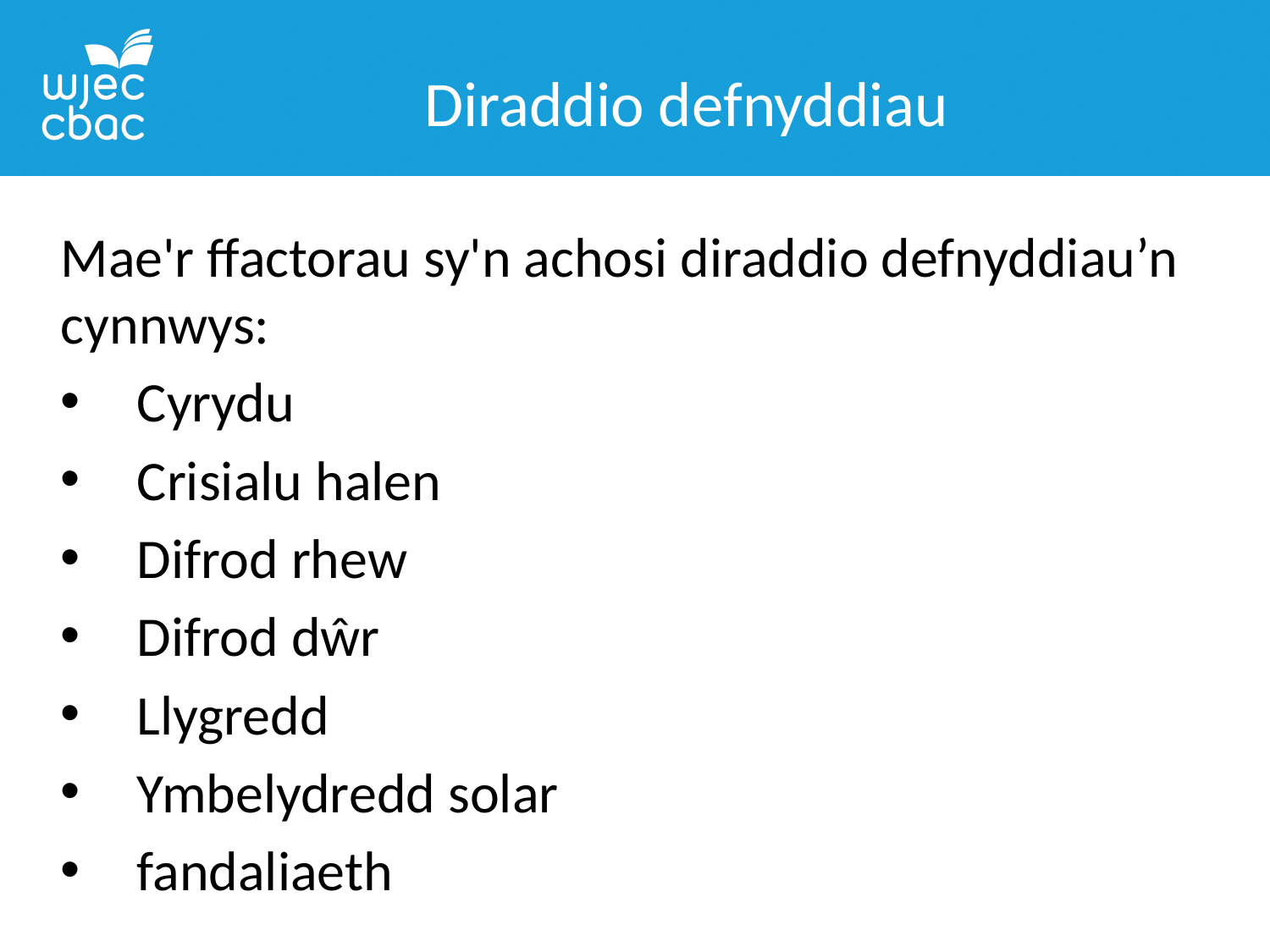

Diraddio defnyddiau
Mae'r ffactorau sy'n achosi diraddio defnyddiau’n  cynnwys:
Cyrydu
Crisialu halen
Difrod rhew
Difrod dŵr
Llygredd
Ymbelydredd solar
fandaliaeth